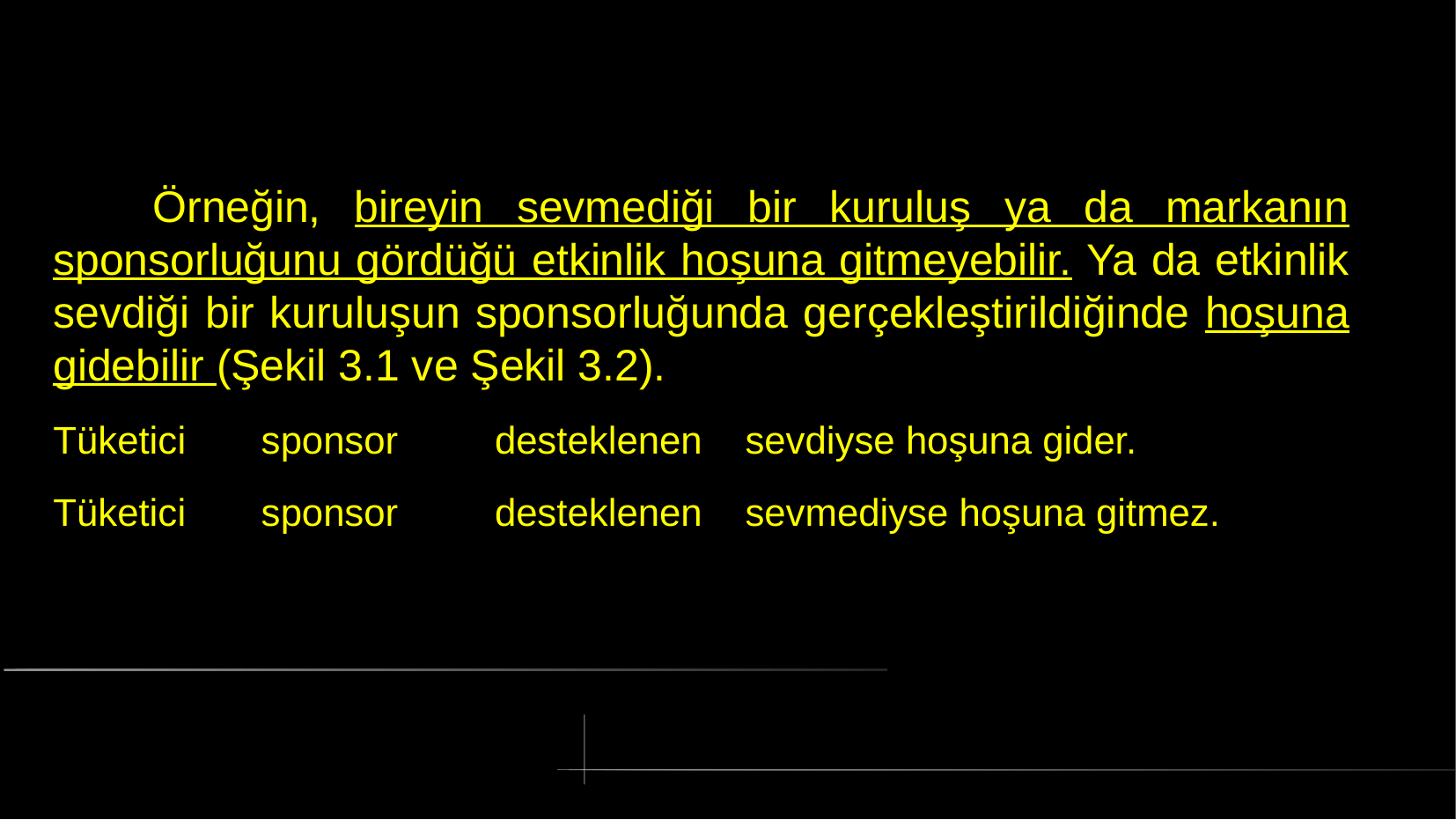

# Örneğin, bireyin sevmediği bir kuruluş ya da markanın sponsorluğunu gördüğü etkinlik hoşuna gitmeyebilir. Ya da etkinlik sevdiği bir kuruluşun sponsorluğunda gerçekleştirildiğinde hoşuna gidebilir (Şekil 3.1 ve Şekil 3.2).
Tüketici       sponsor         desteklenen    sevdiyse hoşuna gider.
Tüketici       sponsor         desteklenen    sevmediyse hoşuna gitmez.